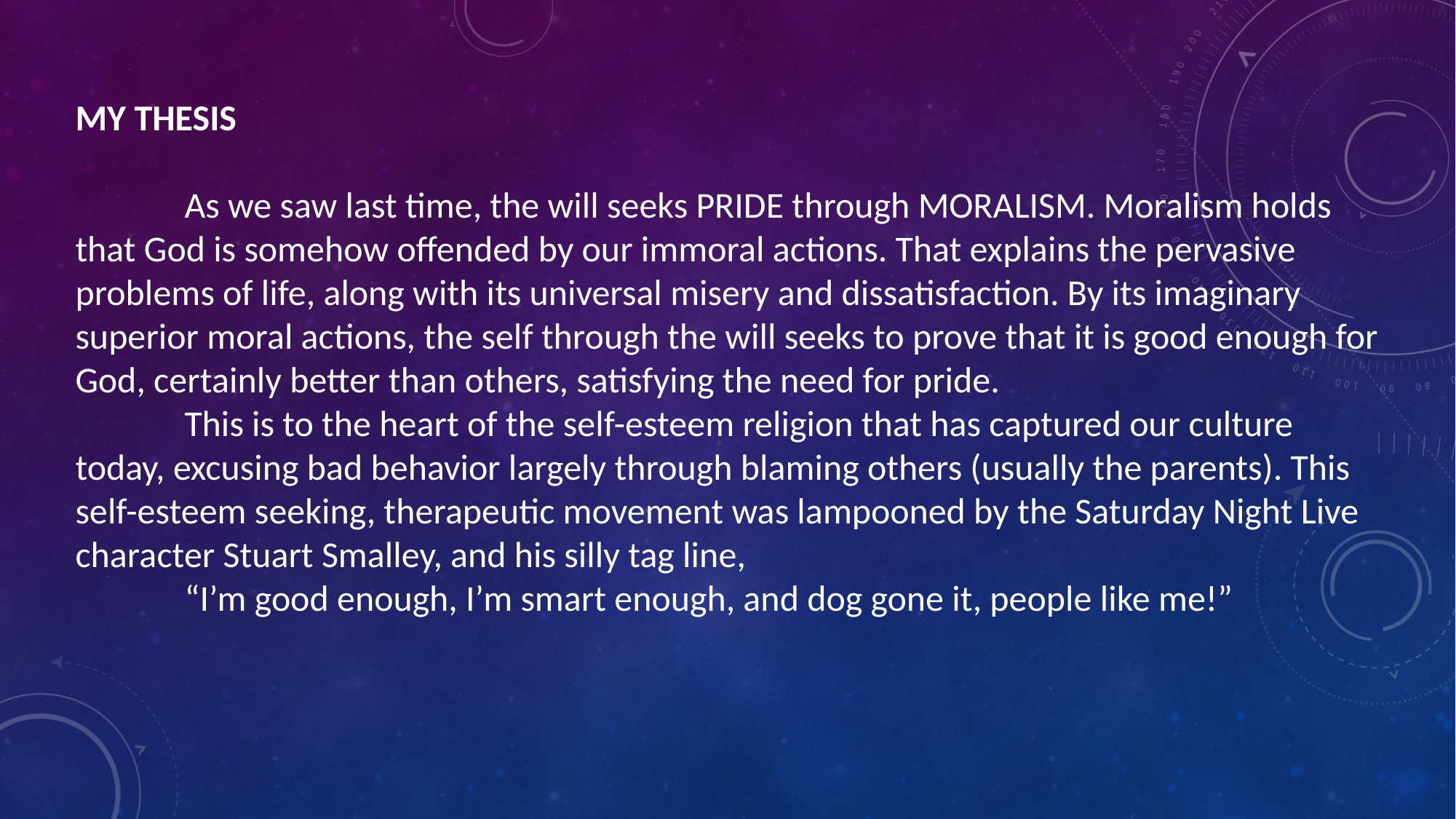

MY THESIS

	As we saw last time, the will seeks PRIDE through MORALISM. Moralism holds that God is somehow offended by our immoral actions. That explains the pervasive problems of life, along with its universal misery and dissatisfaction. By its imaginary superior moral actions, the self through the will seeks to prove that it is good enough for God, certainly better than others, satisfying the need for pride.
	This is to the heart of the self-esteem religion that has captured our culture today, excusing bad behavior largely through blaming others (usually the parents). This self-esteem seeking, therapeutic movement was lampooned by the Saturday Night Live character Stuart Smalley, and his silly tag line,
	“I’m good enough, I’m smart enough, and dog gone it, people like me!”